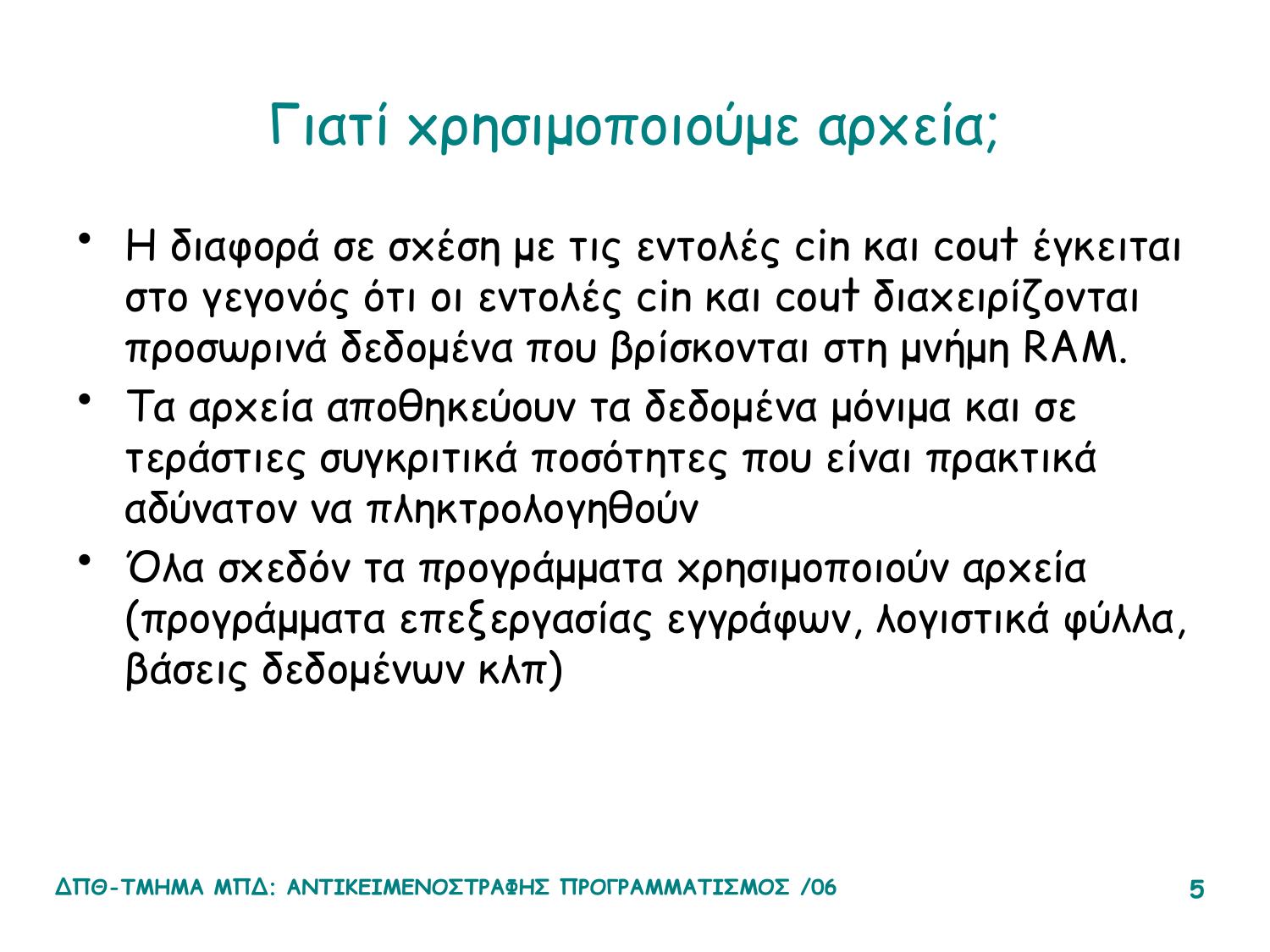

# Γιατί χρησιμοποιούμε αρχεία;
Η διαφορά σε σχέση με τις εντολές cin και cout έγκειται στο γεγονός ότι οι εντολές cin και cout διαχειρίζονται προσωρινά δεδομένα που βρίσκονται στη μνήμη RAM.
Τα αρχεία αποθηκεύουν τα δεδομένα μόνιμα και σε τεράστιες συγκριτικά ποσότητες που είναι πρακτικά αδύνατον να πληκτρολογηθούν
Όλα σχεδόν τα προγράμματα χρησιμοποιούν αρχεία (προγράμματα επεξεργασίας εγγράφων, λογιστικά φύλλα, βάσεις δεδομένων κλπ)
ΔΠΘ-ΤΜΗΜΑ ΜΠΔ: ΑΝΤΙΚΕΙΜΕΝΟΣΤΡΑΦΗΣ ΠΡΟΓΡΑΜΜΑΤΙΣΜΟΣ /06
5